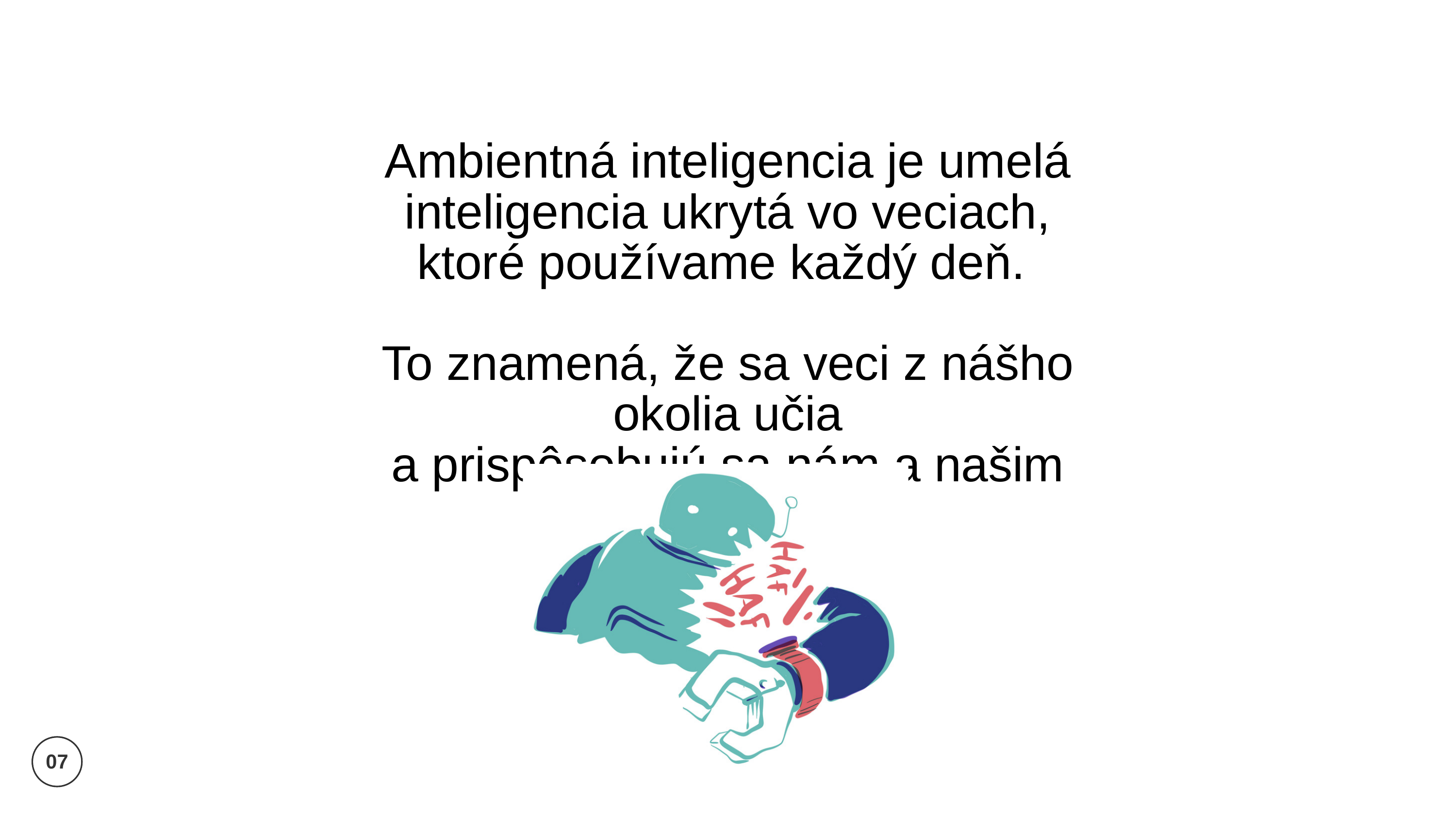

Ambientná inteligencia je umelá inteligencia ukrytá vo veciach, ktoré používame každý deň.

To znamená, že sa veci z nášho okolia učia
a prispôsobujú sa nám a našim potrebám.

07